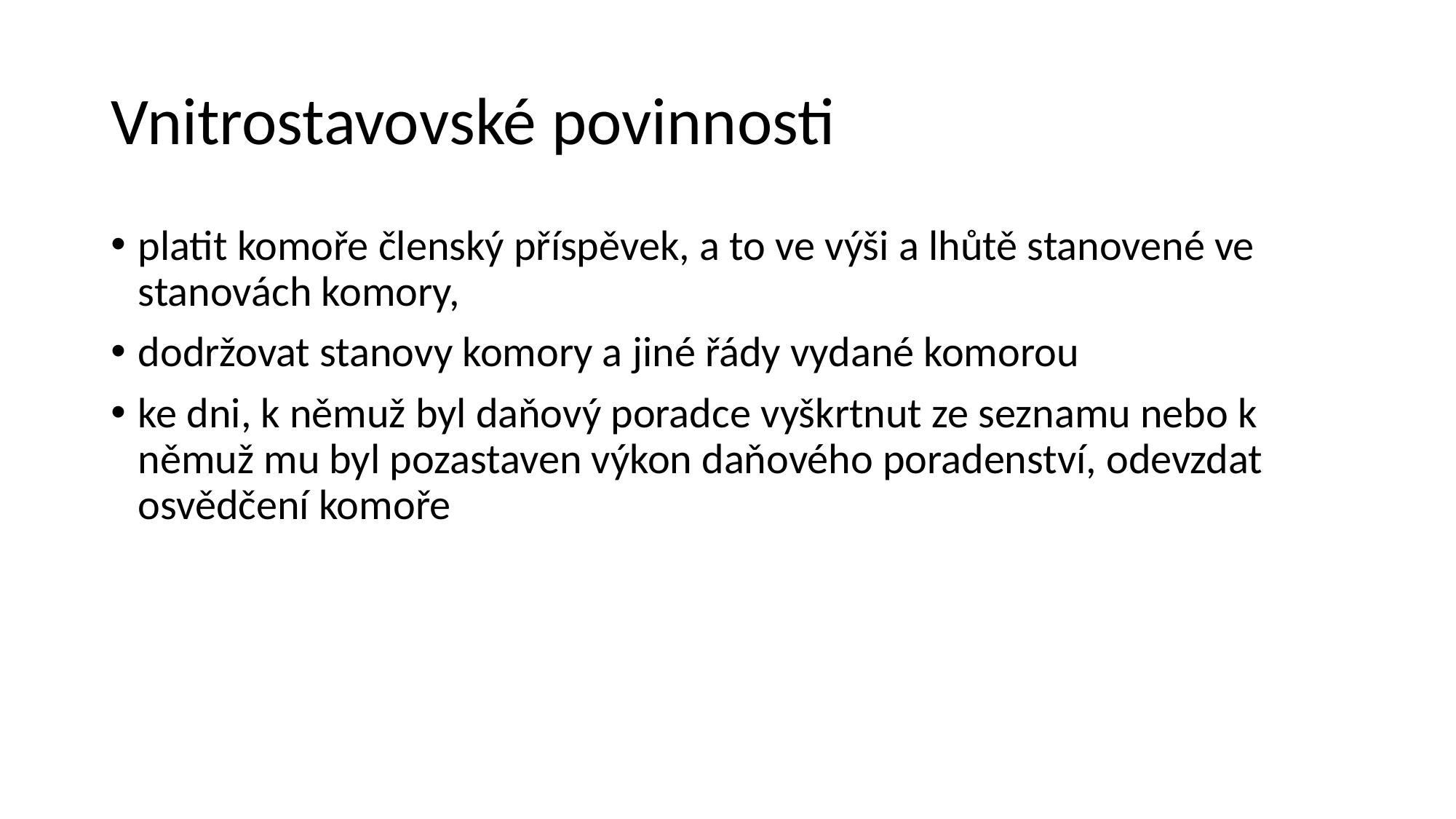

# Vnitrostavovské povinnosti
platit komoře členský příspěvek, a to ve výši a lhůtě stanovené ve stanovách komory,
dodržovat stanovy komory a jiné řády vydané komorou
ke dni, k němuž byl daňový poradce vyškrtnut ze seznamu nebo k němuž mu byl pozastaven výkon daňového poradenství, odevzdat osvědčení komoře